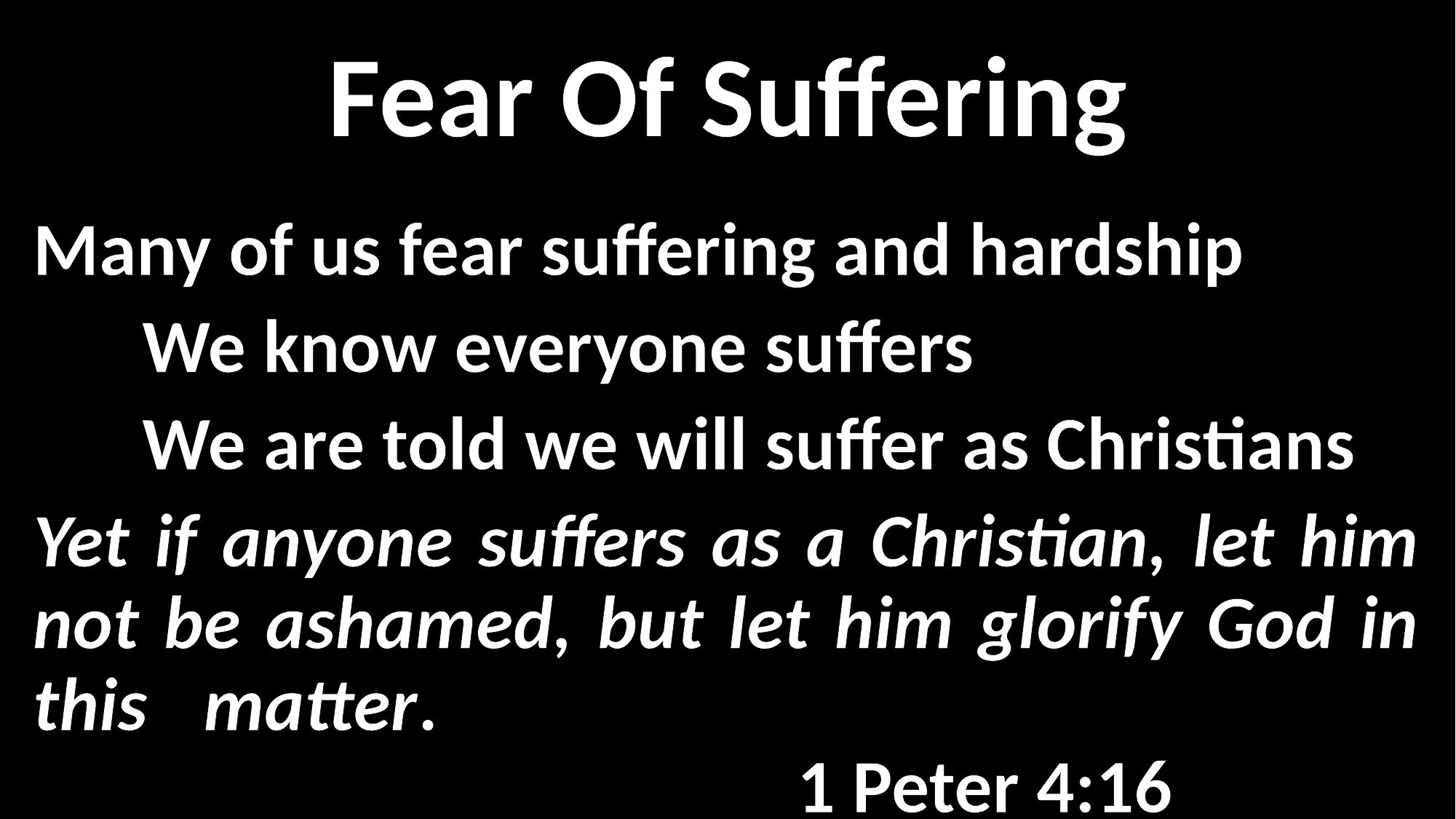

Fear Of Suffering
Many of us fear suffering and hardship
	We know everyone suffers
	We are told we will suffer as Christians
Yet if anyone suffers as a Christian, let him not be ashamed, but let him glorify God in this matter. 																1 Peter 4:16